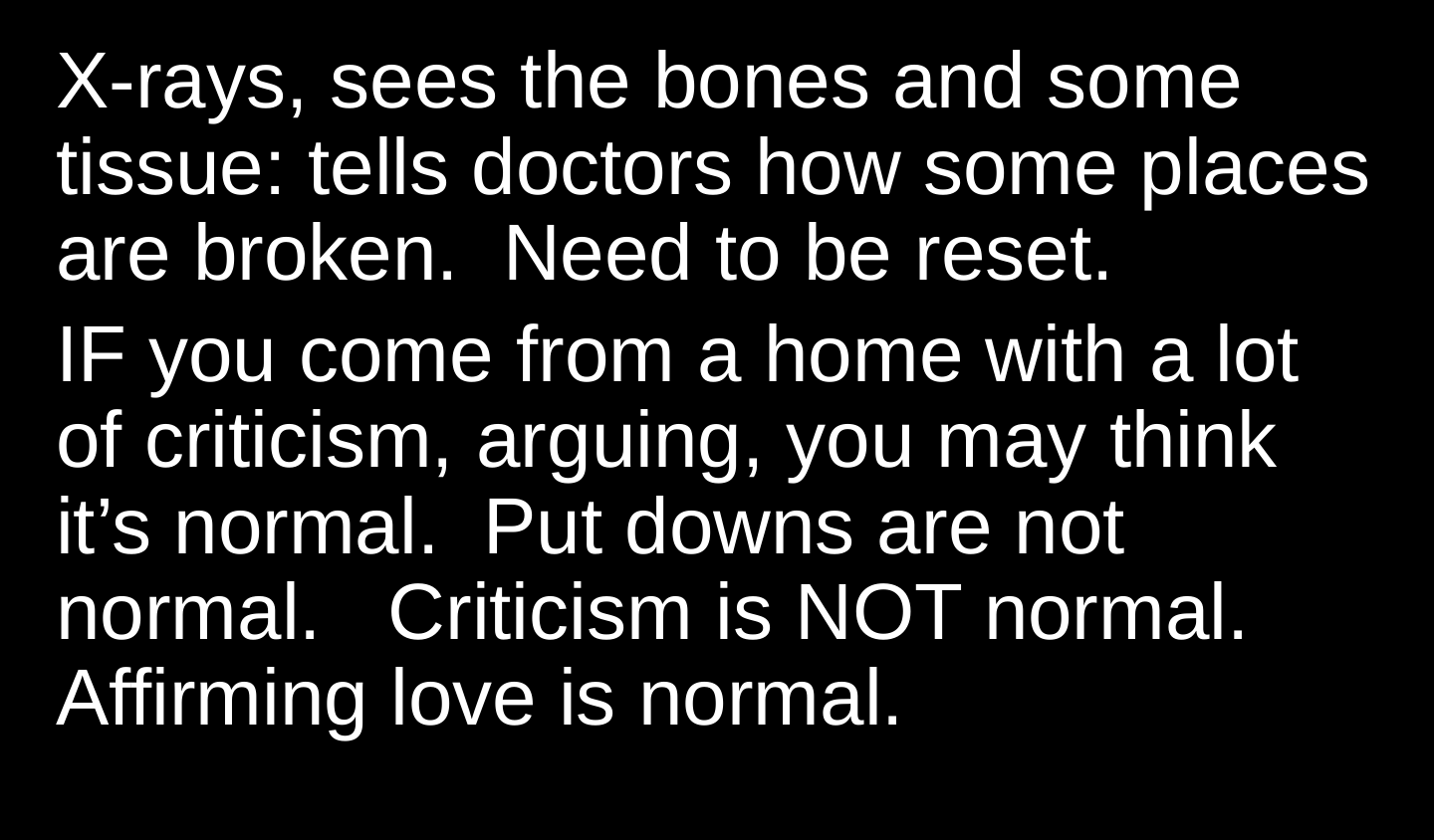

X-rays, sees the bones and some tissue: tells doctors how some places are broken.  Need to be reset.
IF you come from a home with a lot of criticism, arguing, you may think it’s normal.  Put downs are not normal.   Criticism is NOT normal. Affirming love is normal.